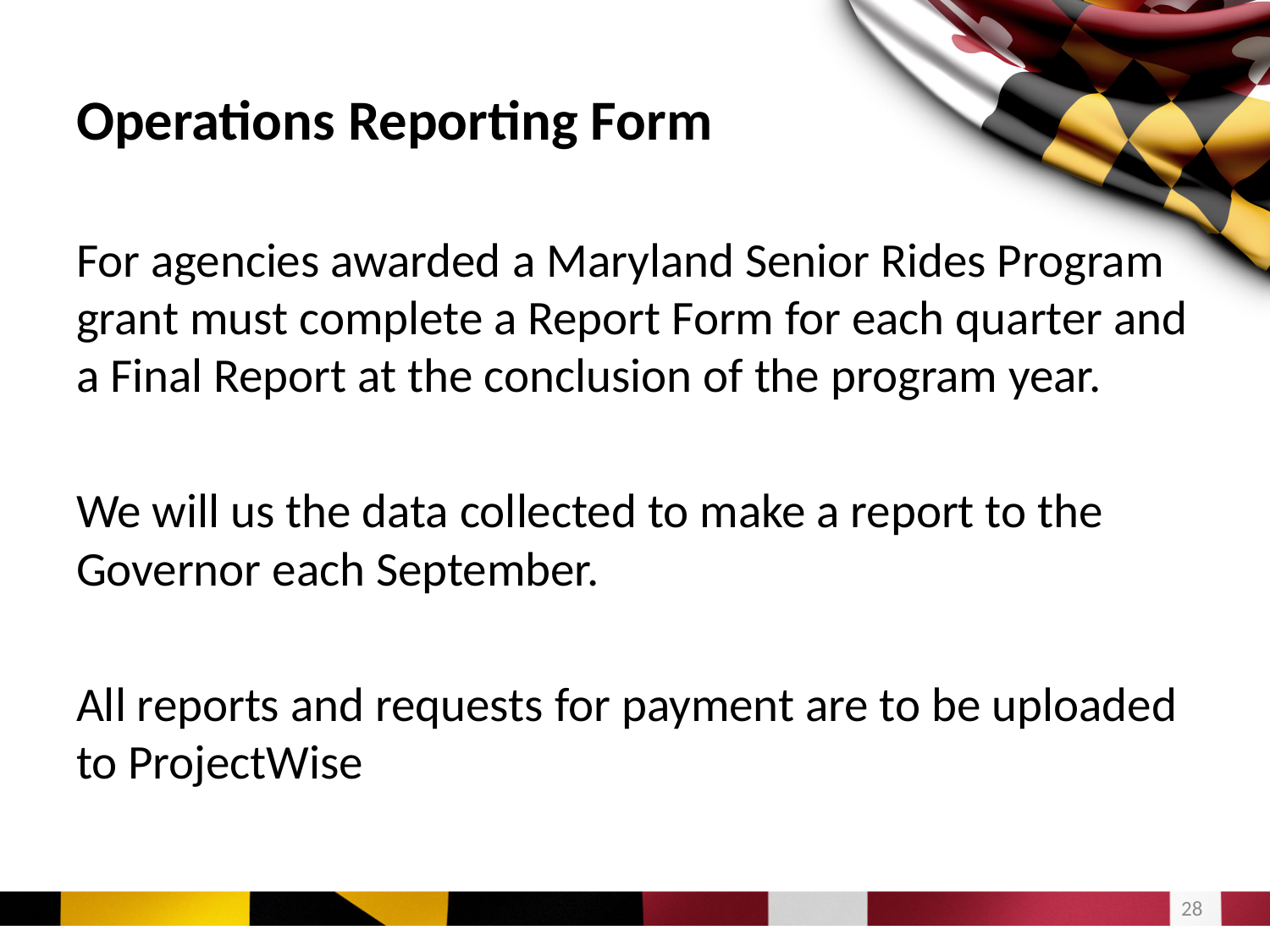

# Operations Reporting Form
For agencies awarded a Maryland Senior Rides Program grant must complete a Report Form for each quarter and a Final Report at the conclusion of the program year.

We will us the data collected to make a report to the Governor each September.

All reports and requests for payment are to be uploaded to ProjectWise
28